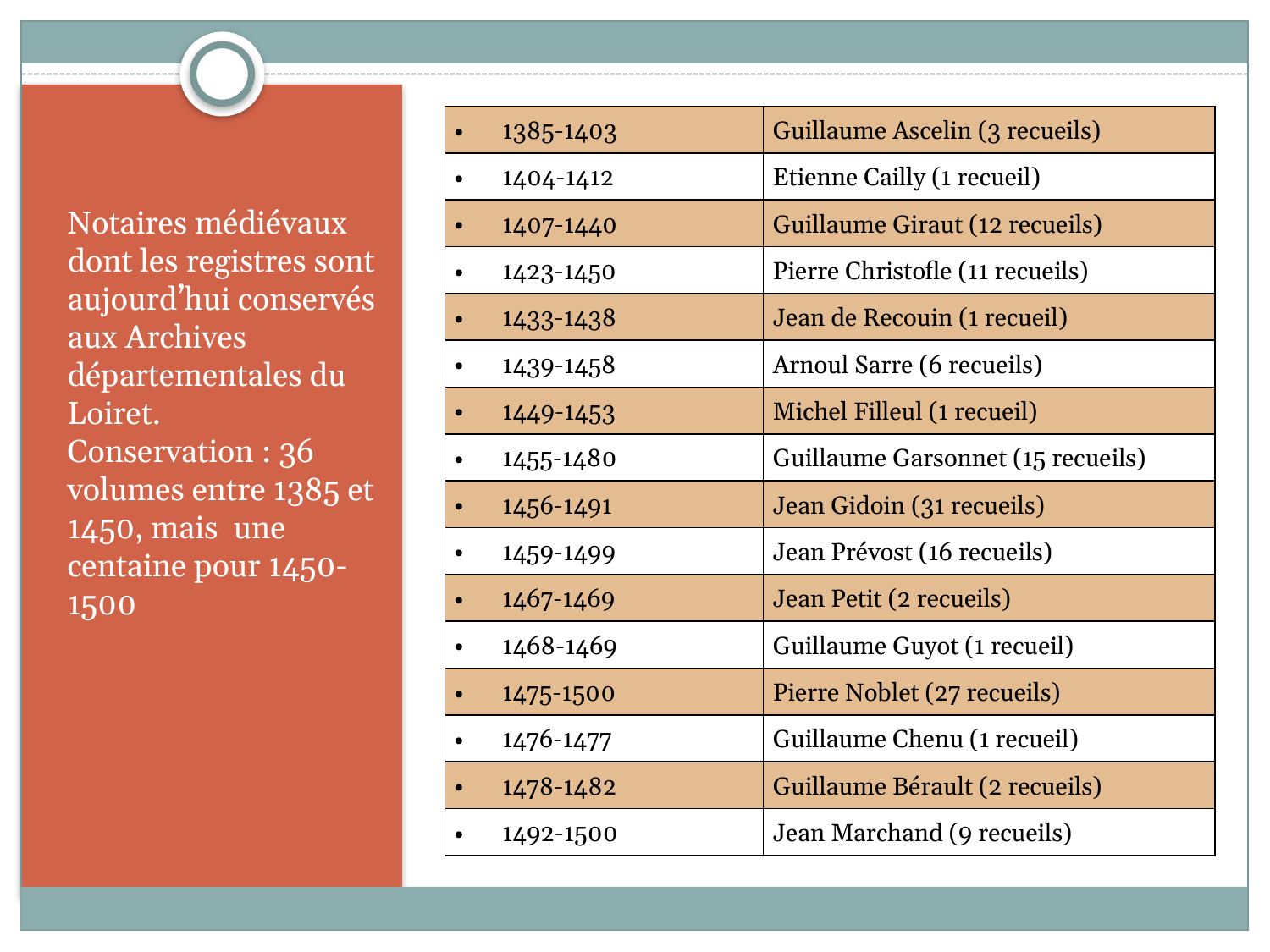

| 1385-1403 | Guillaume Ascelin (3 recueils) |
| --- | --- |
| 1404-1412 | Etienne Cailly (1 recueil) |
| 1407-1440 | Guillaume Giraut (12 recueils) |
| 1423-1450 | Pierre Christofle (11 recueils) |
| 1433-1438 | Jean de Recouin (1 recueil) |
| 1439-1458 | Arnoul Sarre (6 recueils) |
| 1449-1453 | Michel Filleul (1 recueil) |
| 1455-1480 | Guillaume Garsonnet (15 recueils) |
| 1456-1491 | Jean Gidoin (31 recueils) |
| 1459-1499 | Jean Prévost (16 recueils) |
| 1467-1469 | Jean Petit (2 recueils) |
| 1468-1469 | Guillaume Guyot (1 recueil) |
| 1475-1500 | Pierre Noblet (27 recueils) |
| 1476-1477 | Guillaume Chenu (1 recueil) |
| 1478-1482 | Guillaume Bérault (2 recueils) |
| 1492-1500 | Jean Marchand (9 recueils) |
Notaires médiévaux dont les registres sont aujourd’hui conservés aux Archives départementales du Loiret.
Conservation : 36 volumes entre 1385 et 1450, mais  une centaine pour 1450-1500